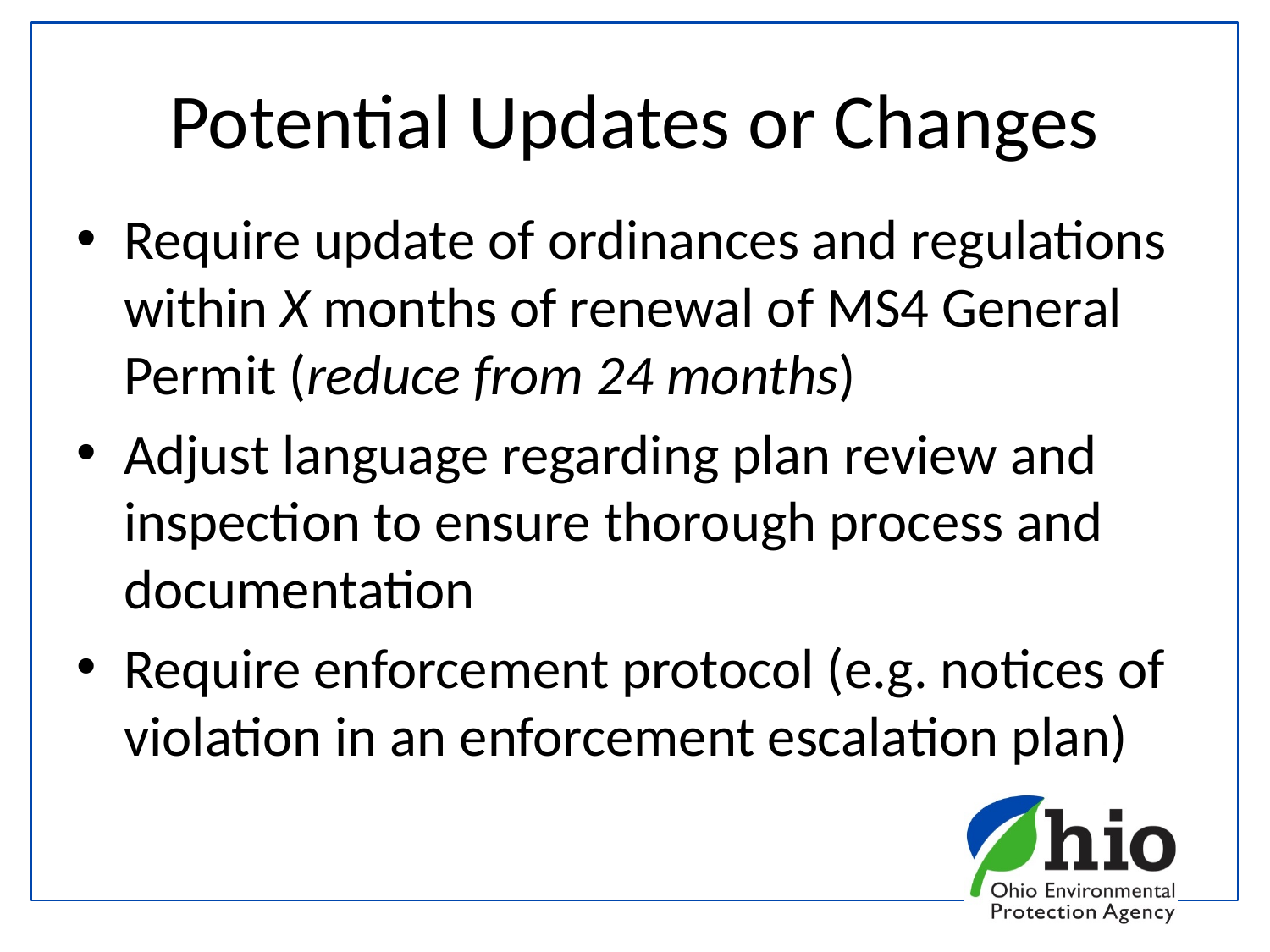

# Potential Updates or Changes
Require update of ordinances and regulations within X months of renewal of MS4 General Permit (reduce from 24 months)
Adjust language regarding plan review and inspection to ensure thorough process and documentation
Require enforcement protocol (e.g. notices of violation in an enforcement escalation plan)